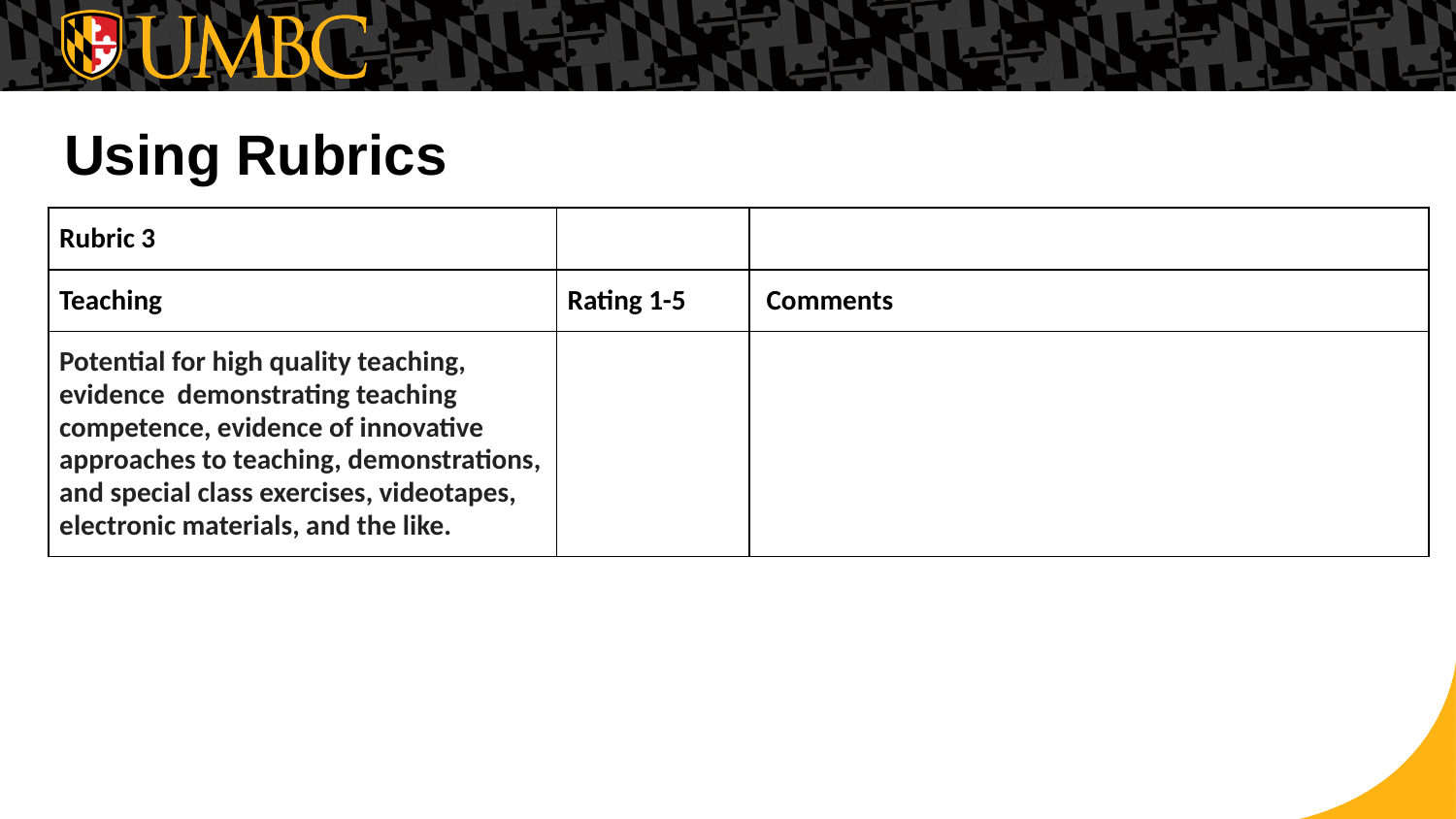

# Using Rubrics

| Rubric 3 |  |  |
| --- | --- | --- |
| Teaching | Rating 1-5 | Comments |
| Potential for high quality teaching, evidence demonstrating teaching competence, evidence of innovative approaches to teaching, demonstrations, and special class exercises, videotapes, electronic materials, and the like. |  |  |